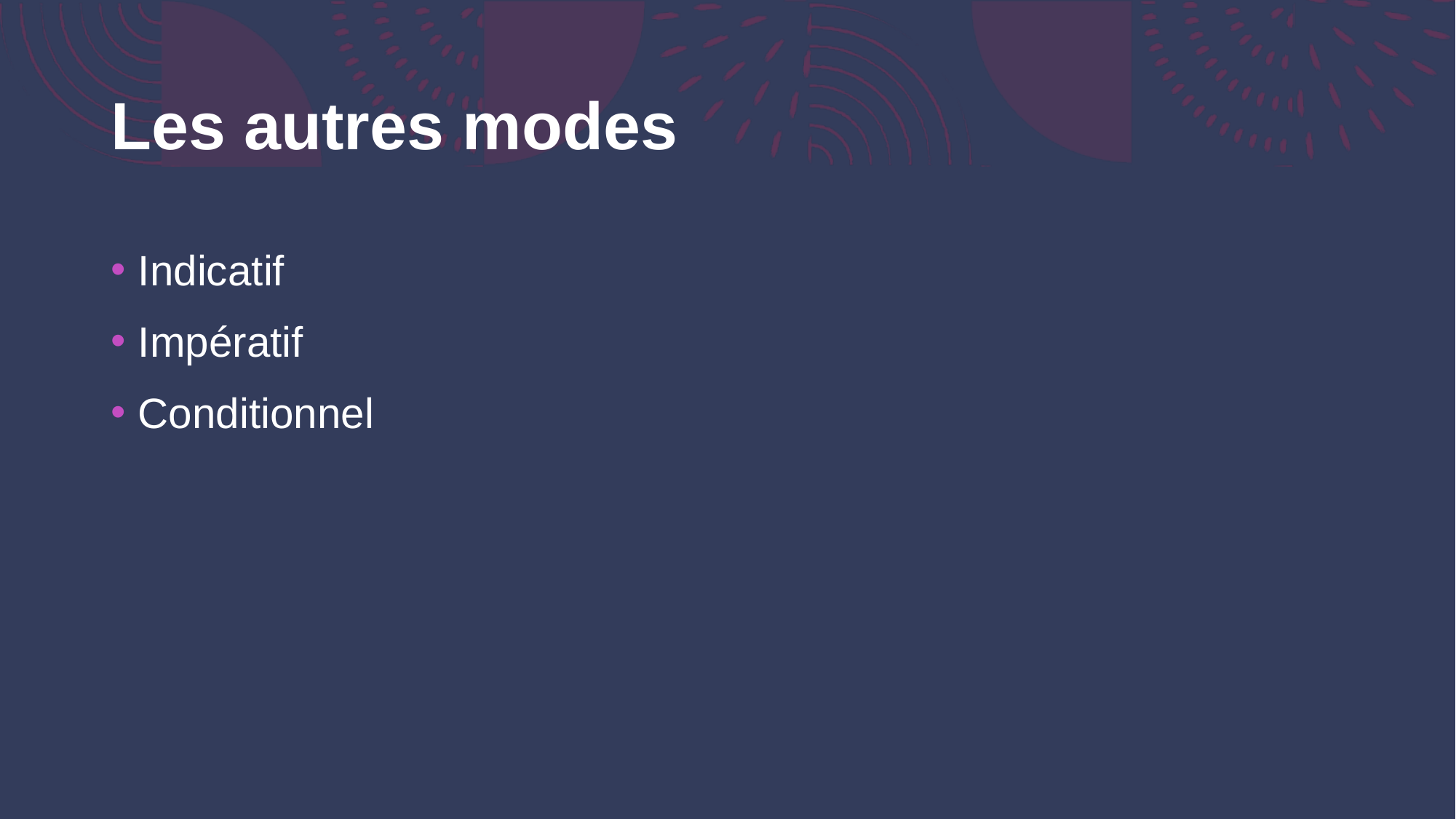

# Les autres modes
Indicatif
Impératif
Conditionnel